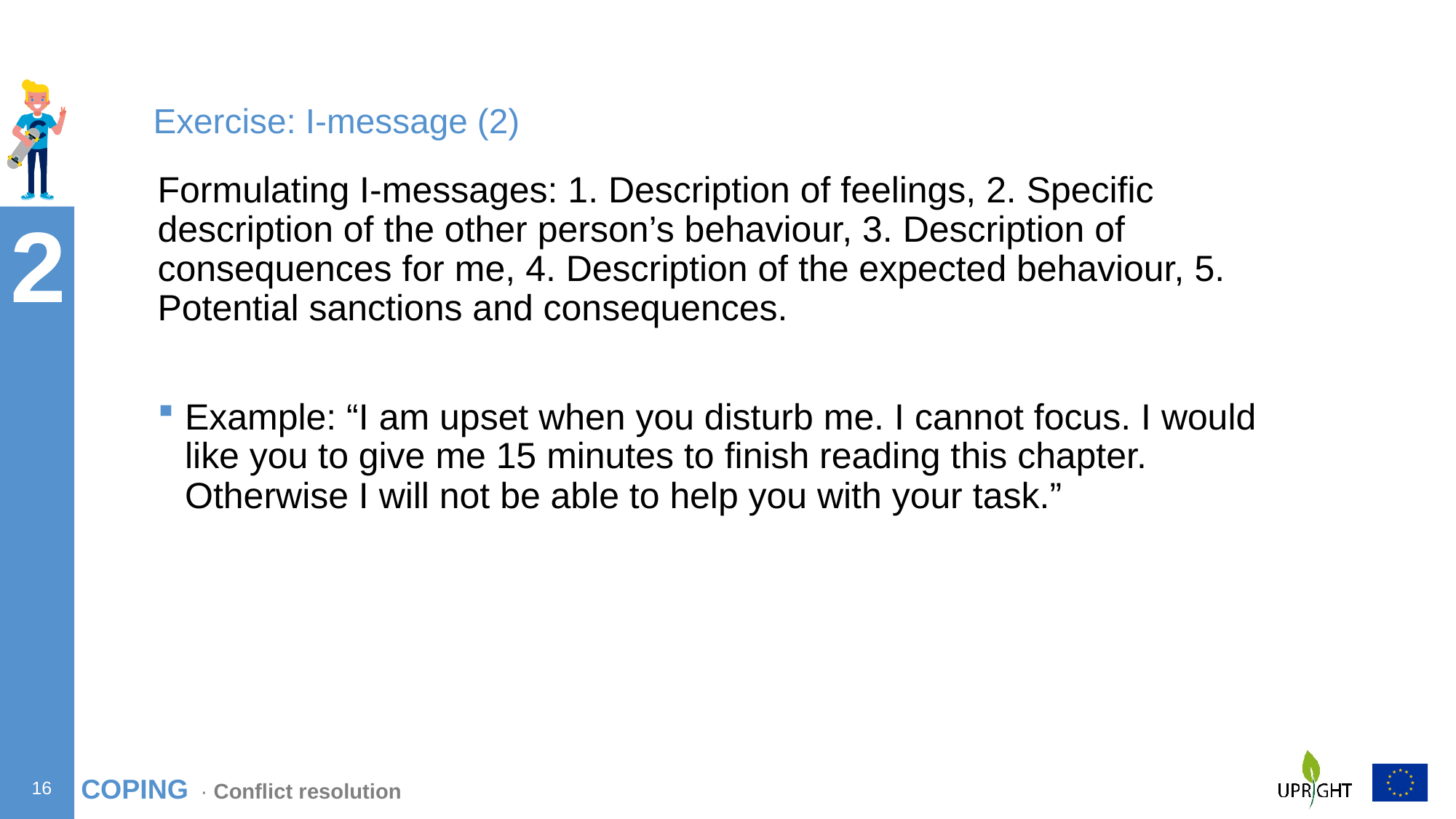

# Exercise: I-message (2)
Formulating I-messages: 1. Description of feelings, 2. Specific description of the other person’s behaviour, 3. Description of consequences for me, 4. Description of the expected behaviour, 5. Potential sanctions and consequences.

Example: “I am upset when you disturb me. I cannot focus. I would like you to give me 15 minutes to finish reading this chapter. Otherwise I will not be able to help you with your task.”